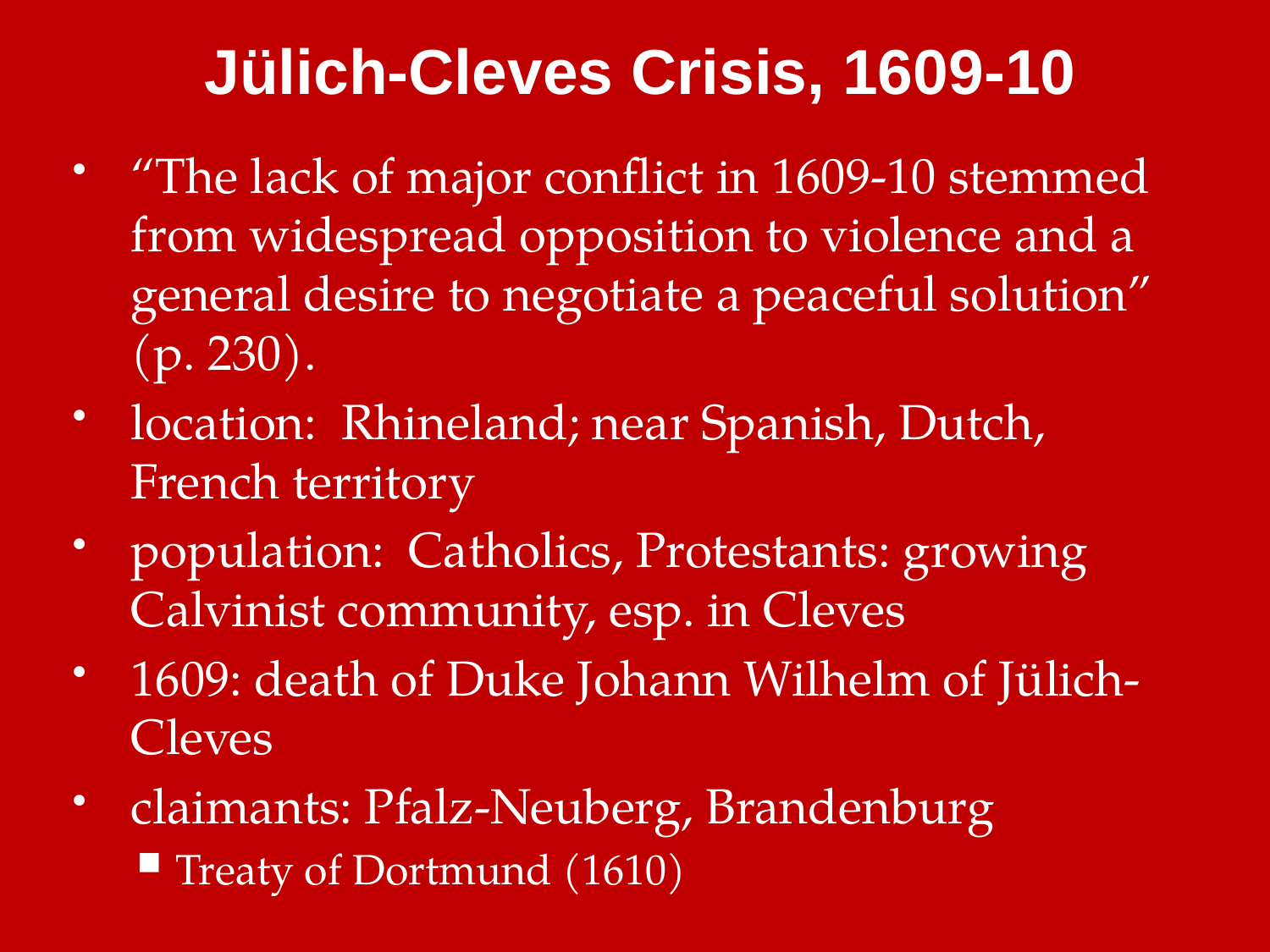

# Jülich-Cleves Crisis, 1609-10
“The lack of major conflict in 1609-10 stemmed from widespread opposition to violence and a general desire to negotiate a peaceful solution” (p. 230).
location:  Rhineland; near Spanish, Dutch, French territory
population:  Catholics, Protestants: growing Calvinist community, esp. in Cleves
1609: death of Duke Johann Wilhelm of Jülich-Cleves
claimants: Pfalz-Neuberg, Brandenburg
Treaty of Dortmund (1610)